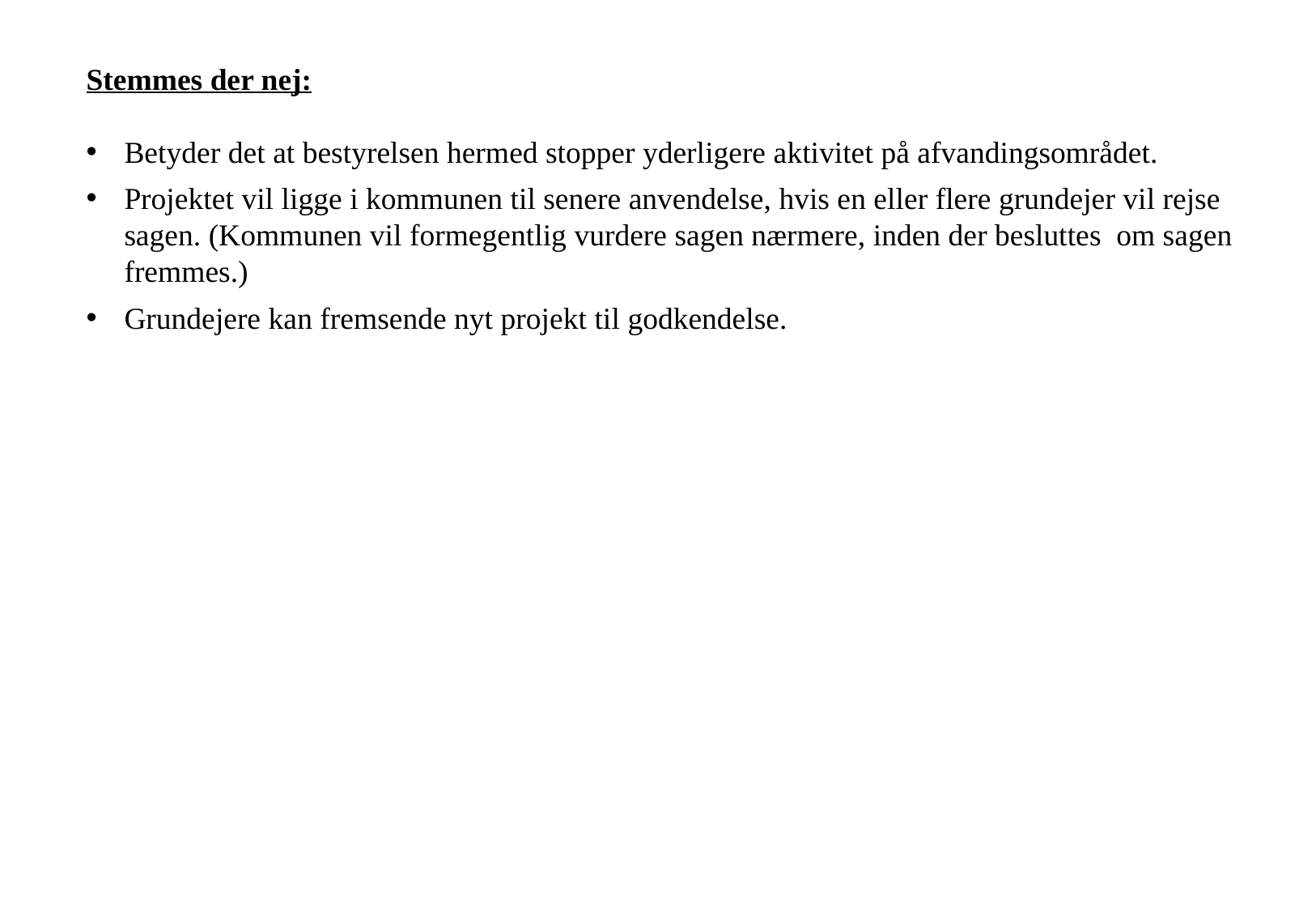

Stemmes der nej:

Betyder det at bestyrelsen hermed stopper yderligere aktivitet på afvandingsområdet.

Projektet vil ligge i kommunen til senere anvendelse, hvis en eller flere grundejer vil rejse sagen. (Kommunen vil formegentlig vurdere sagen nærmere, inden der besluttes  om sagen fremmes.)

Grundejere kan fremsende nyt projekt til godkendelse.